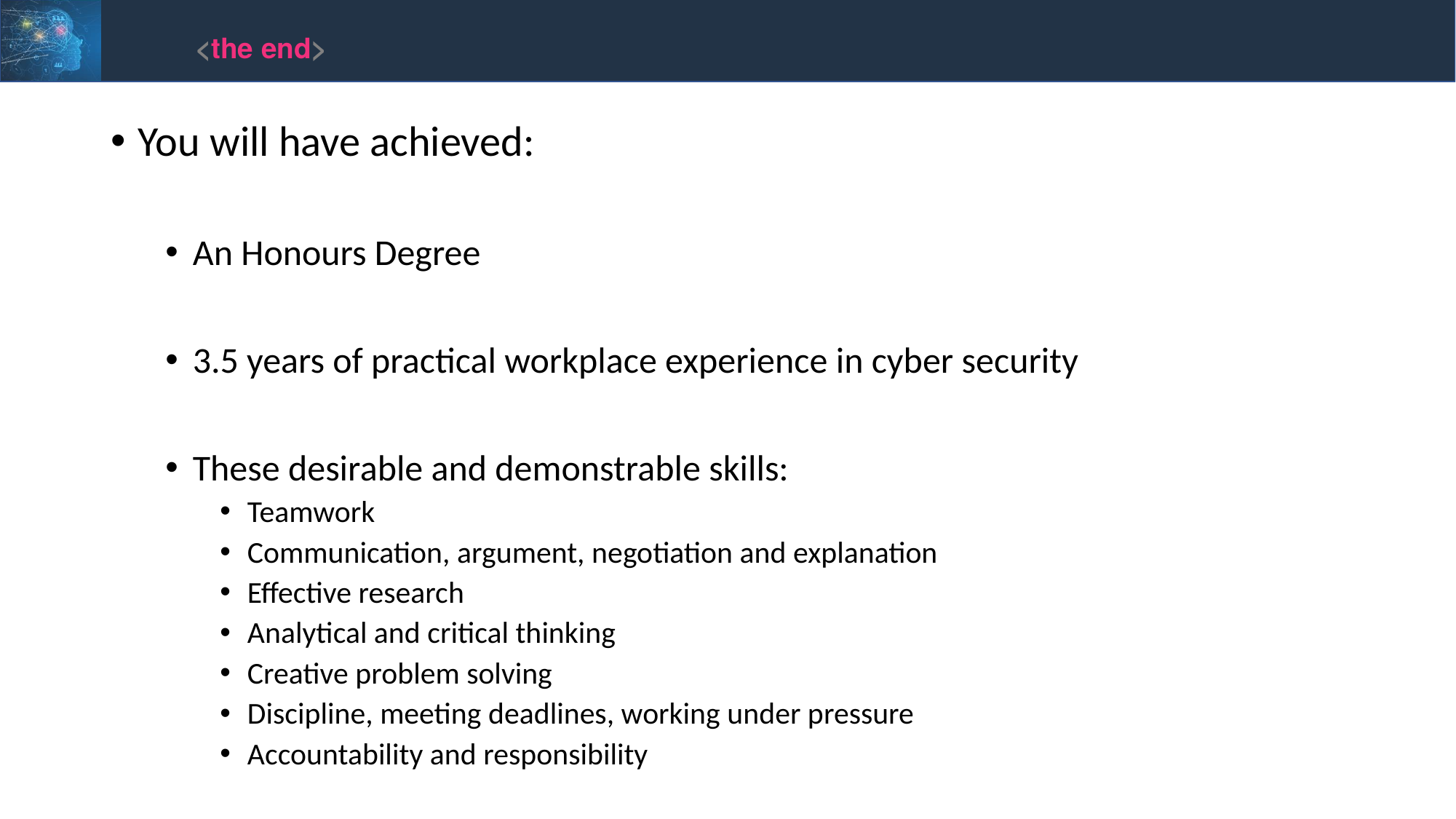

<the end>
You will have achieved:

An Honours Degree

3.5 years of practical workplace experience in cyber security

These desirable and demonstrable skills:
Teamwork
Communication, argument, negotiation and explanation
Effective research
Analytical and critical thinking
Creative problem solving
Discipline, meeting deadlines, working under pressure
Accountability and responsibility